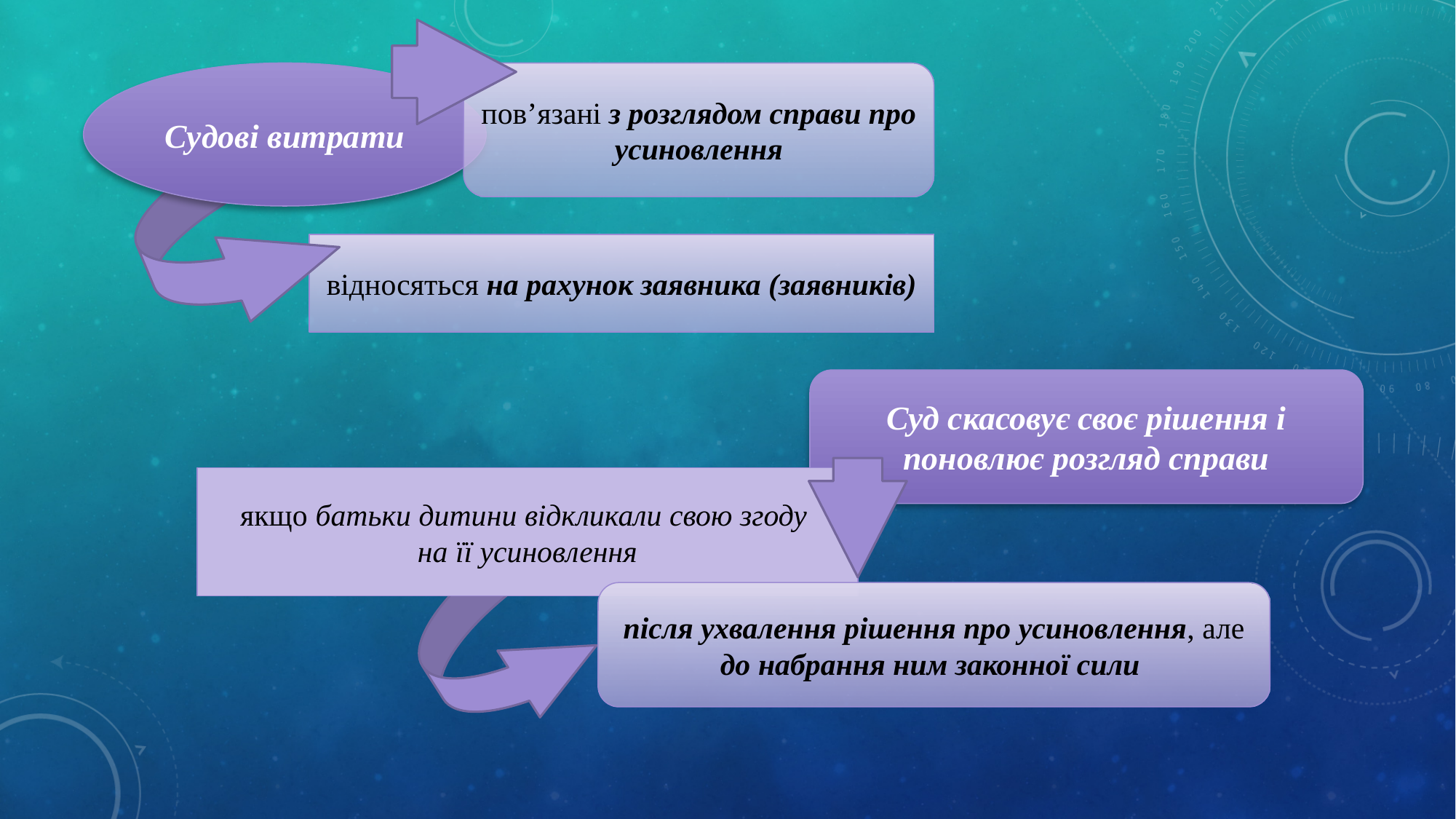

Судові витрати
пов’язані з розглядом справи про усиновлення

відносяться на рахунок заявника (заявників)
Суд скасовує своє рішення і поновлює розгляд справи

якщо батьки дитини відкликали свою згоду
на її усиновлення

після ухвалення рішення про усиновлення, але до набрання ним законної сили